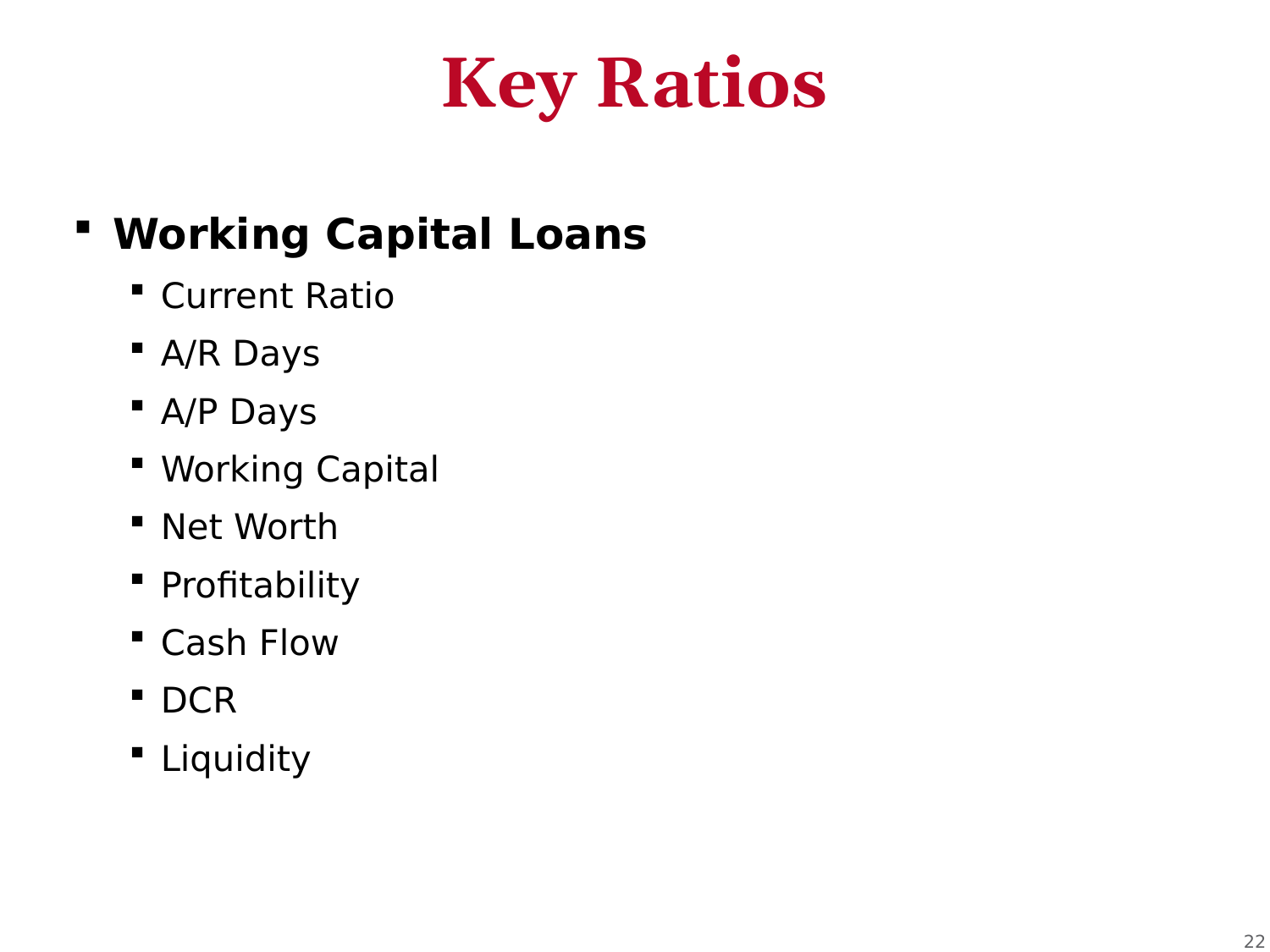

# Key Ratios
Working Capital Loans
Current Ratio
A/R Days
A/P Days
Working Capital
Net Worth
Profitability
Cash Flow
DCR
Liquidity
22